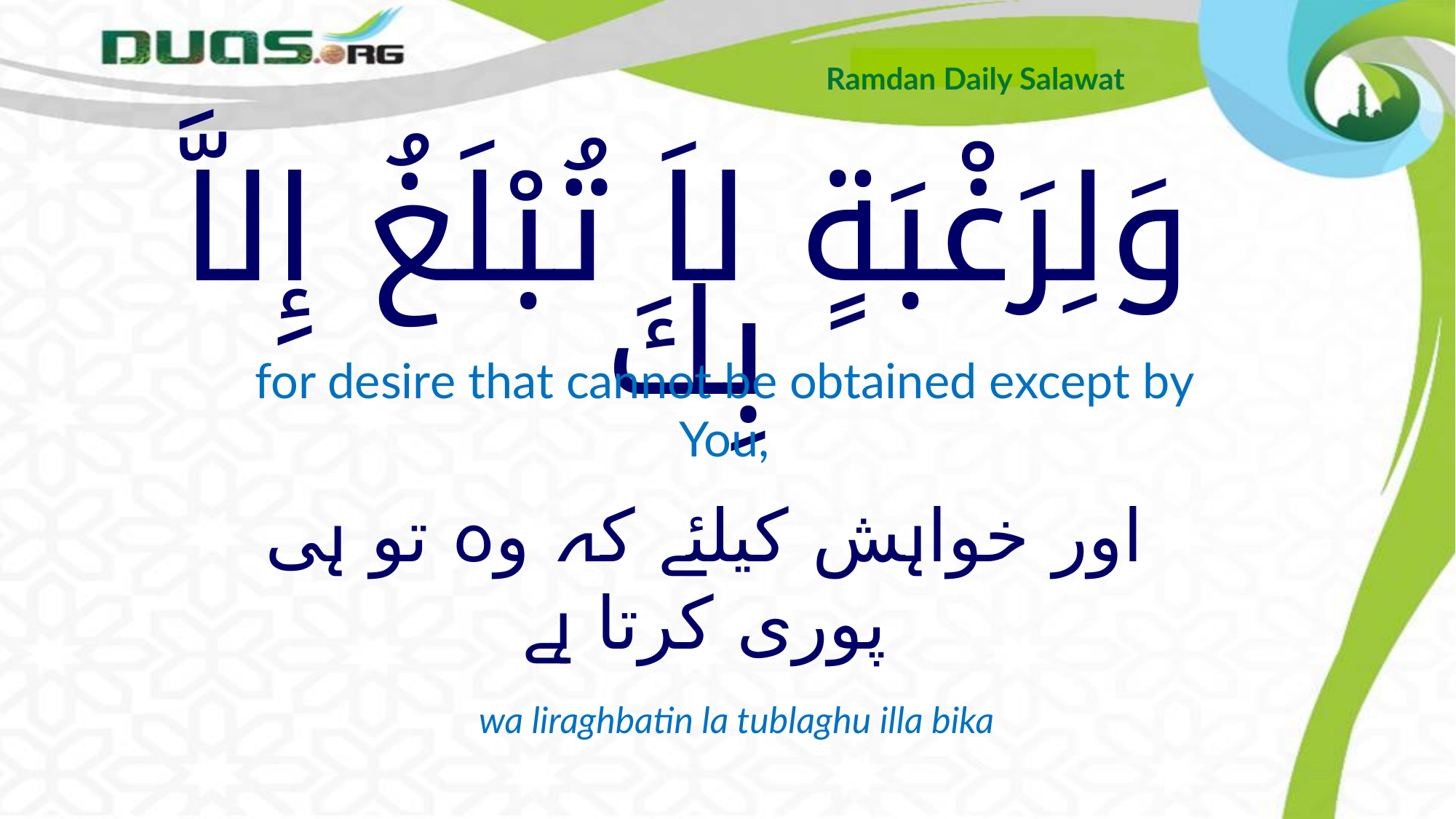

Ramdan Daily Salawat

# وَلِرَغْبَةٍ لاَ تُبْلَغُ إِلاَّ بِكَ
for desire that cannot be obtained except by You,

اور خواہش کیلئے کہ وہ تو ہی پوری کرتا ہے
wa liraghbatin la tublaghu illa bika